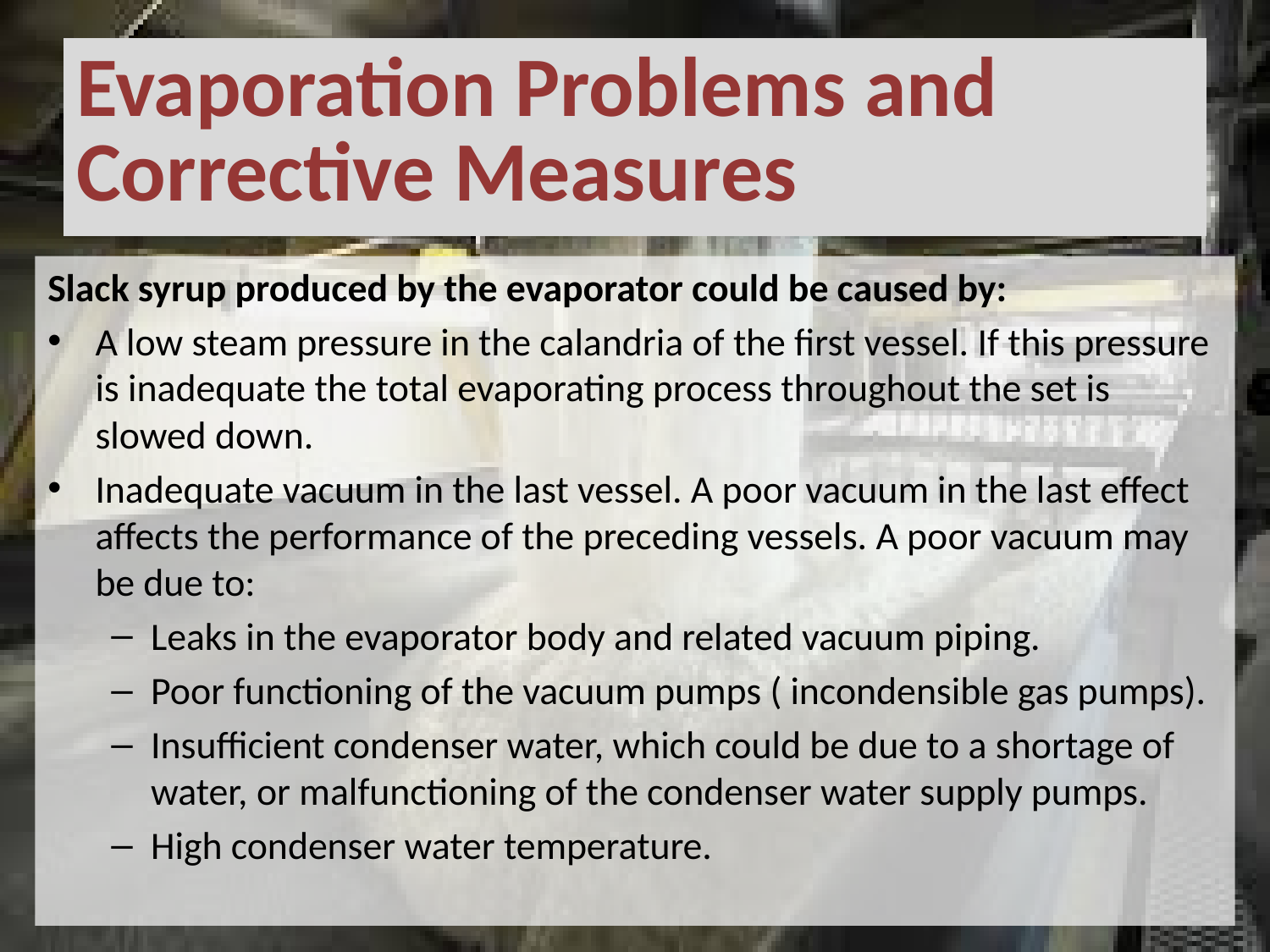

# Evaporation Problems and Corrective Measures
Slack syrup produced by the evaporator could be caused by:
A low steam pressure in the calandria of the first vessel. If this pressure is inadequate the total evaporating process throughout the set is slowed down.
Inadequate vacuum in the last vessel. A poor vacuum in the last effect affects the performance of the preceding vessels. A poor vacuum may be due to:
Leaks in the evaporator body and related vacuum piping.
Poor functioning of the vacuum pumps ( incondensible gas pumps).
Insufficient condenser water, which could be due to a shortage of water, or malfunctioning of the condenser water supply pumps.
High condenser water temperature.